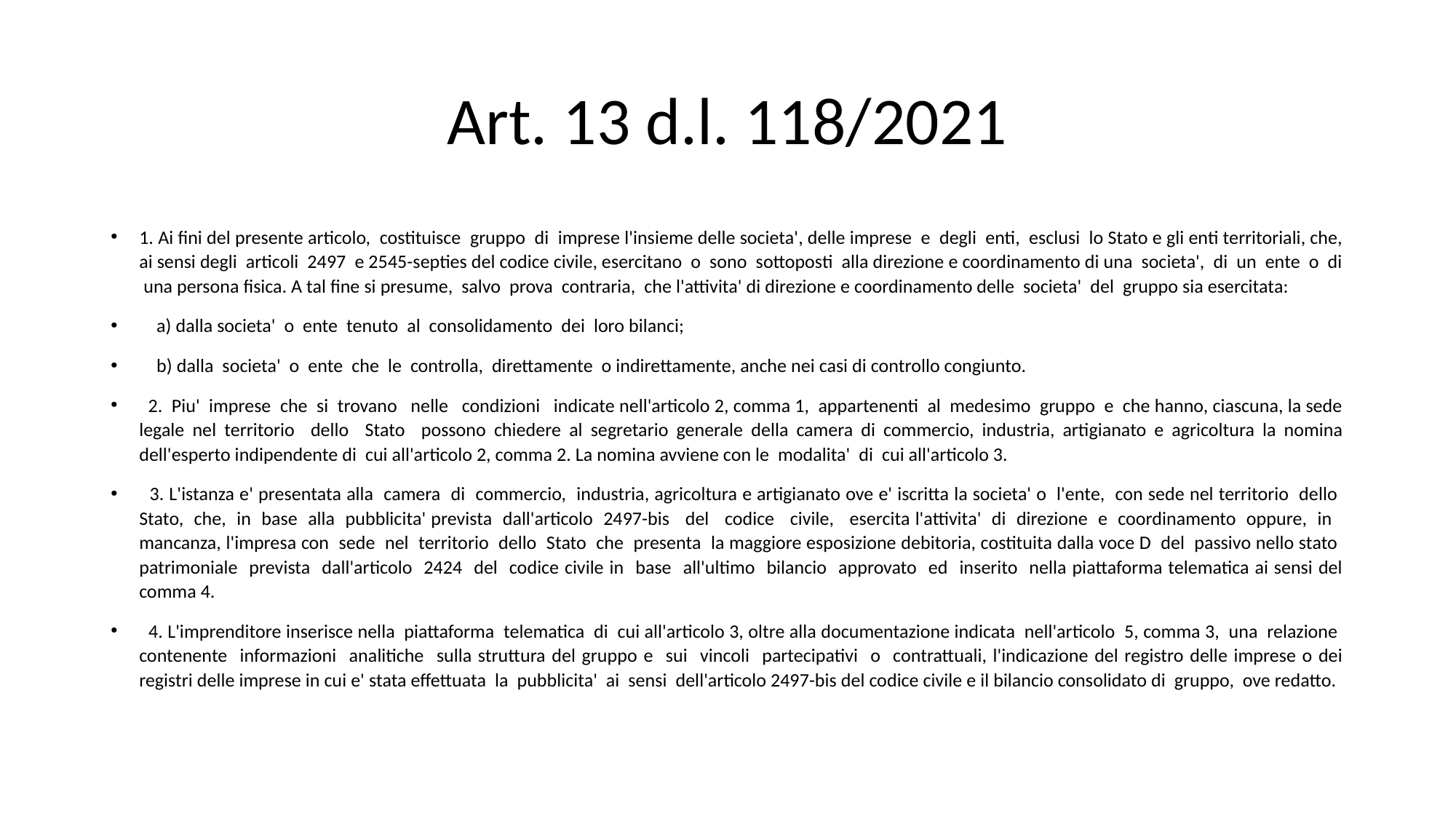

# Art. 13 d.l. 118/2021
1. Ai fini del presente articolo,  costituisce  gruppo  di  imprese l'insieme delle societa', delle imprese  e  degli  enti,  esclusi  lo Stato e gli enti territoriali, che, ai sensi degli  articoli  2497  e 2545-septies del codice civile, esercitano  o  sono  sottoposti  alla direzione e coordinamento di una  societa',  di  un  ente  o  di  una persona fisica. A tal fine si presume,  salvo  prova  contraria,  che l'attivita' di direzione e coordinamento delle  societa'  del  gruppo sia esercitata:
    a) dalla societa'  o  ente  tenuto  al  consolidamento  dei  loro bilanci;
    b) dalla  societa'  o  ente  che  le  controlla,  direttamente  o indirettamente, anche nei casi di controllo congiunto.
  2.  Piu'  imprese  che  si  trovano   nelle   condizioni   indicate nell'articolo 2, comma 1,  appartenenti  al  medesimo  gruppo  e  che hanno, ciascuna, la sede legale nel territorio  dello  Stato  possono chiedere al segretario generale della camera di commercio, industria, artigianato e agricoltura la nomina dell'esperto indipendente di  cui all'articolo 2, comma 2. La nomina avviene con le  modalita'  di  cui all'articolo 3.
  3. L'istanza e' presentata alla  camera  di  commercio,  industria, agricoltura e artigianato ove e' iscritta la societa' o  l'ente,  con sede nel territorio  dello  Stato,  che,  in  base  alla  pubblicita' prevista  dall'articolo  2497-bis   del   codice   civile,   esercita l'attivita'  di  direzione  e  coordinamento  oppure,  in   mancanza, l'impresa con  sede  nel  territorio  dello  Stato  che  presenta  la maggiore esposizione debitoria, costituita dalla voce D  del  passivo nello stato  patrimoniale  prevista  dall'articolo  2424  del  codice civile in  base  all'ultimo  bilancio  approvato  ed  inserito  nella piattaforma telematica ai sensi del comma 4.
  4. L'imprenditore inserisce nella  piattaforma  telematica  di  cui all'articolo 3, oltre alla documentazione indicata  nell'articolo  5, comma 3,  una  relazione  contenente  informazioni  analitiche  sulla struttura del gruppo e  sui  vincoli  partecipativi  o  contrattuali, l'indicazione del registro delle imprese o dei registri delle imprese in cui e' stata effettuata  la  pubblicita'  ai  sensi  dell'articolo 2497-bis del codice civile e il bilancio consolidato di  gruppo,  ove redatto.